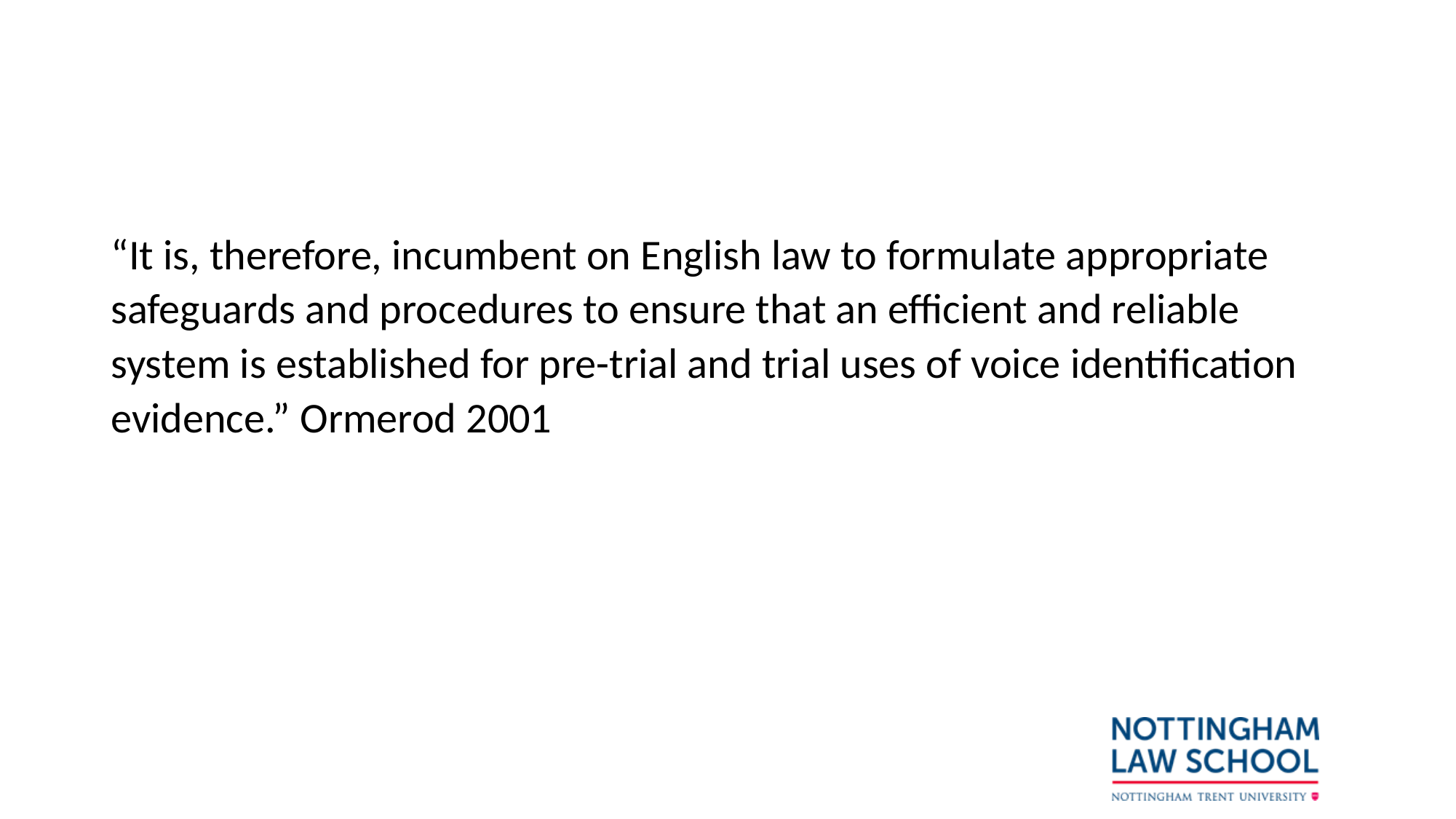

#
“It is, therefore, incumbent on English law to formulate appropriate safeguards and procedures to ensure that an efficient and reliable system is established for pre-trial and trial uses of voice identification evidence.” Ormerod 2001